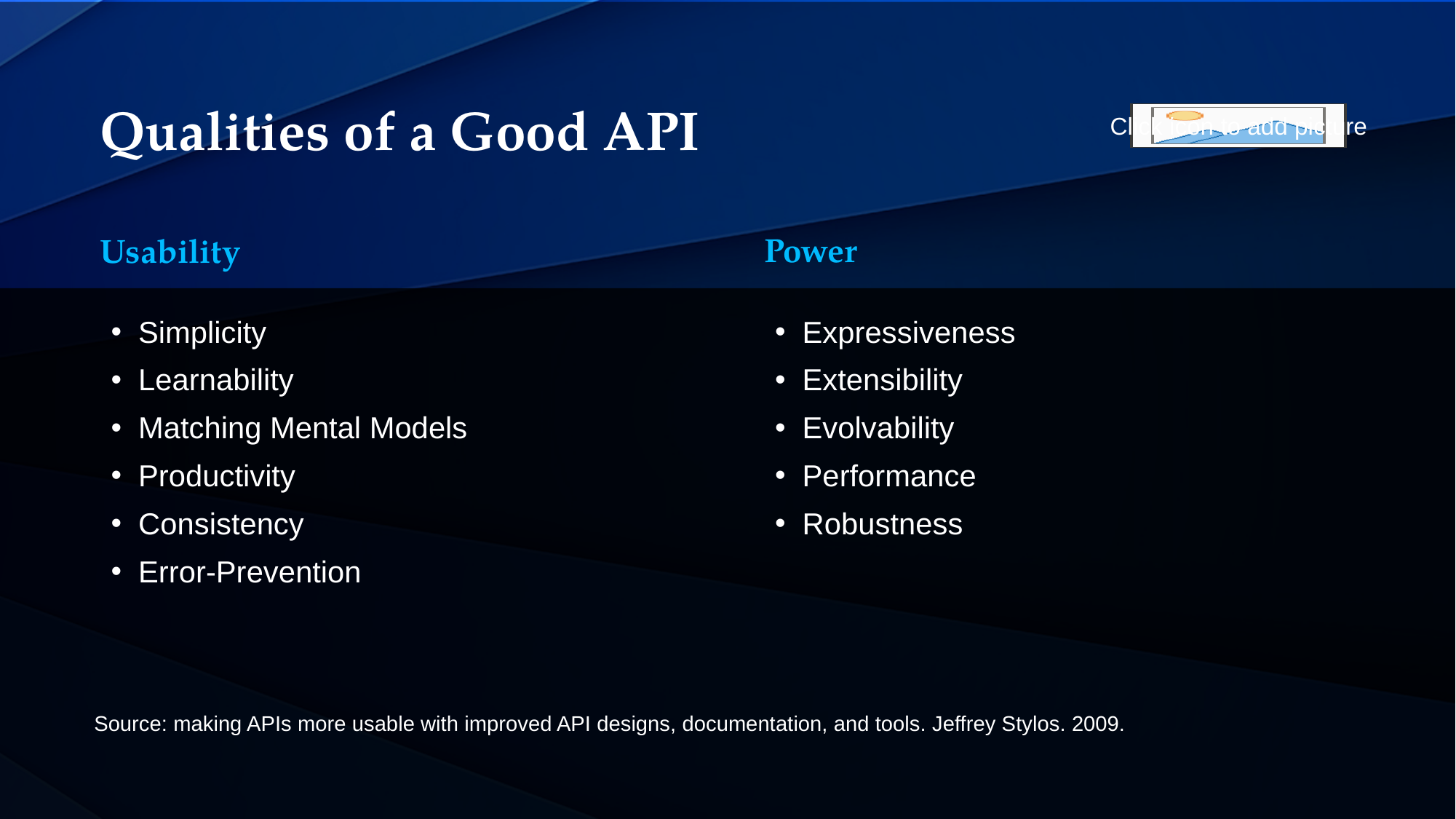

# Qualities of a Good API

Power
Usability
Simplicity
Learnability
Matching Mental Models
Productivity
Consistency
Error-Prevention

Expressiveness
Extensibility
Evolvability
Performance
Robustness
Source: making APIs more usable with improved API designs, documentation, and tools. Jeffrey Stylos. 2009.